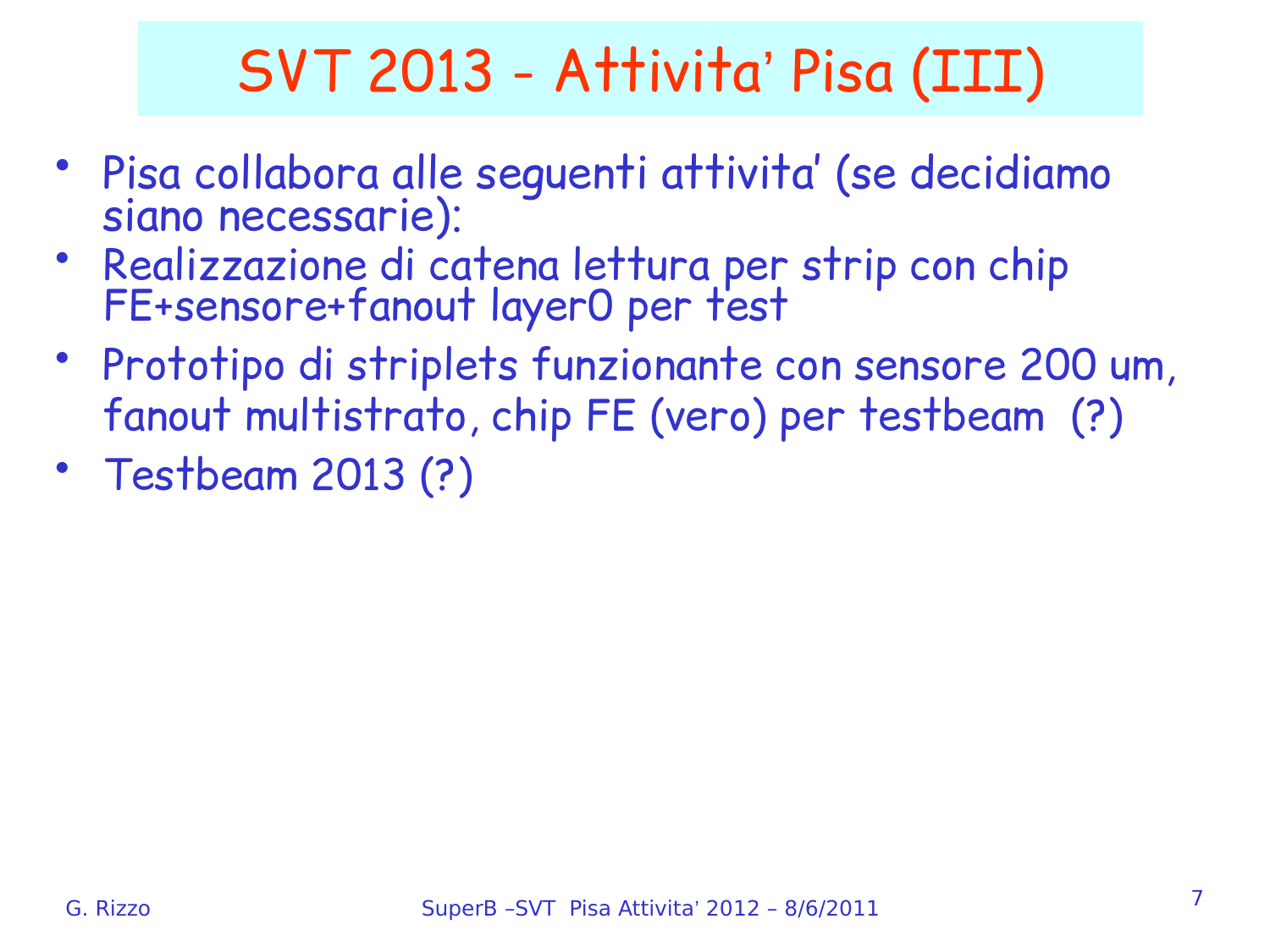

# SVT 2013 - Attivita’ Pisa (III)
Pisa collabora alle seguenti attivita’ (se decidiamo siano necessarie):
Realizzazione di catena lettura per strip con chip FE+sensore+fanout layer0 per test
Prototipo di striplets funzionante con sensore 200 um, fanout multistrato, chip FE (vero) per testbeam  (?)
Testbeam 2013 (?)

7
G. Rizzo
SuperB –SVT  Pisa Attivita’ 2012 – 8/6/2011